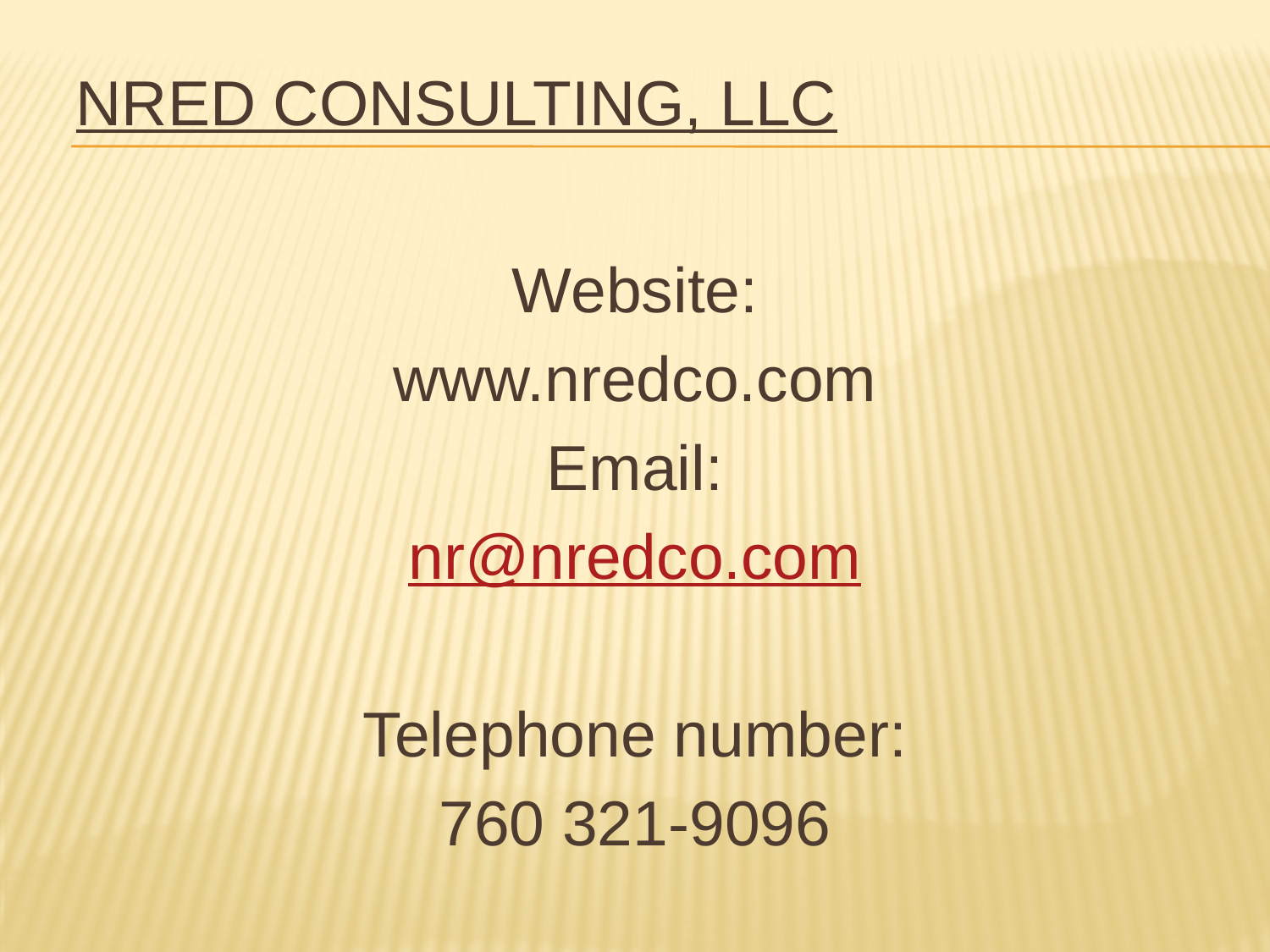

# NREd Consulting, LLC
Website:
www.nredco.com
Email:
nr@nredco.com

Telephone number:
760 321-9096